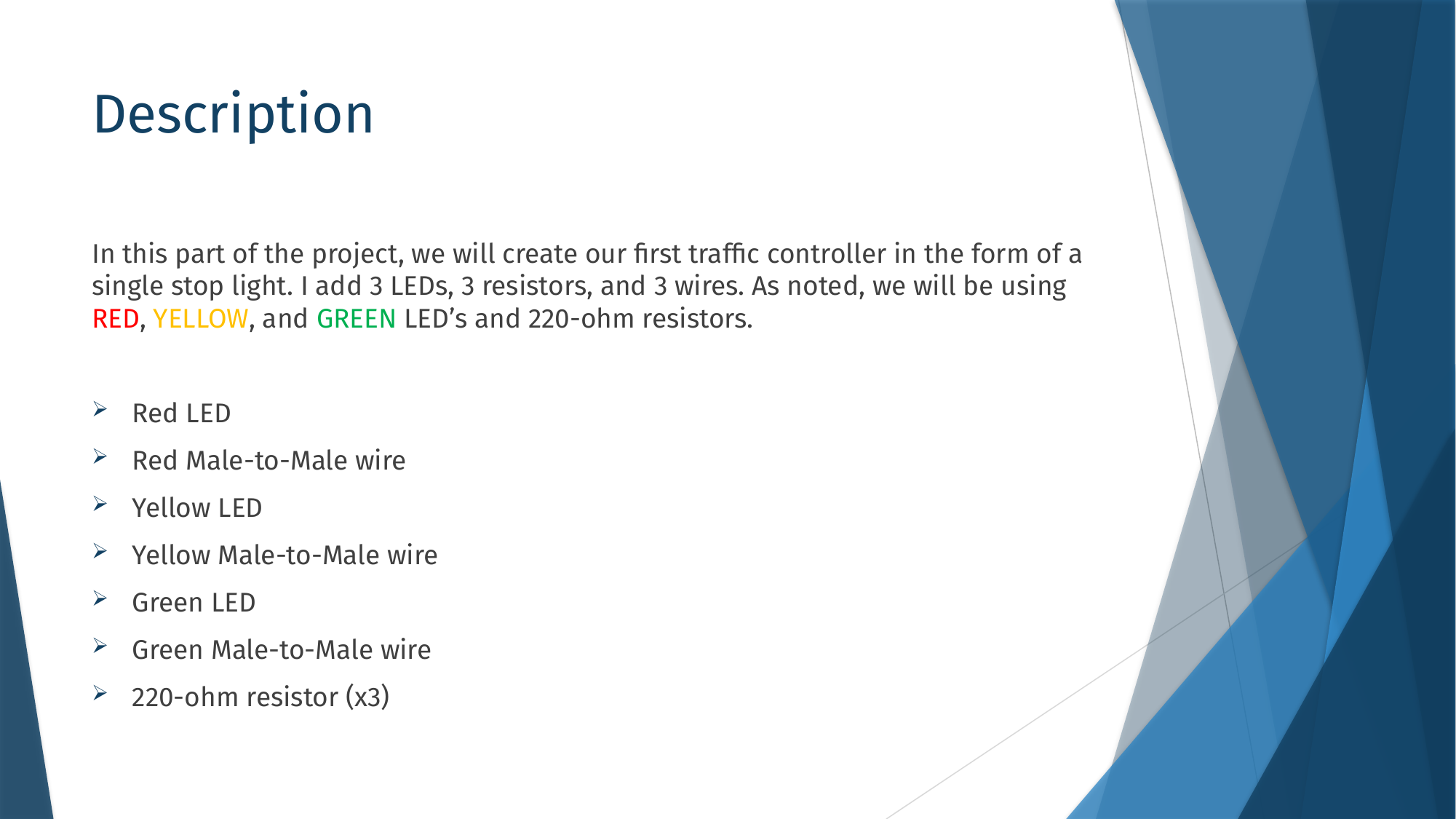

# Description
In this part of the project, we will create our first traffic controller in the form of a single stop light. I add 3 LEDs, 3 resistors, and 3 wires. As noted, we will be using RED, YELLOW, and GREEN LED’s and 220-ohm resistors.

Red LED
Red Male-to-Male wire
Yellow LED
Yellow Male-to-Male wire
Green LED
Green Male-to-Male wire
220-ohm resistor (x3)